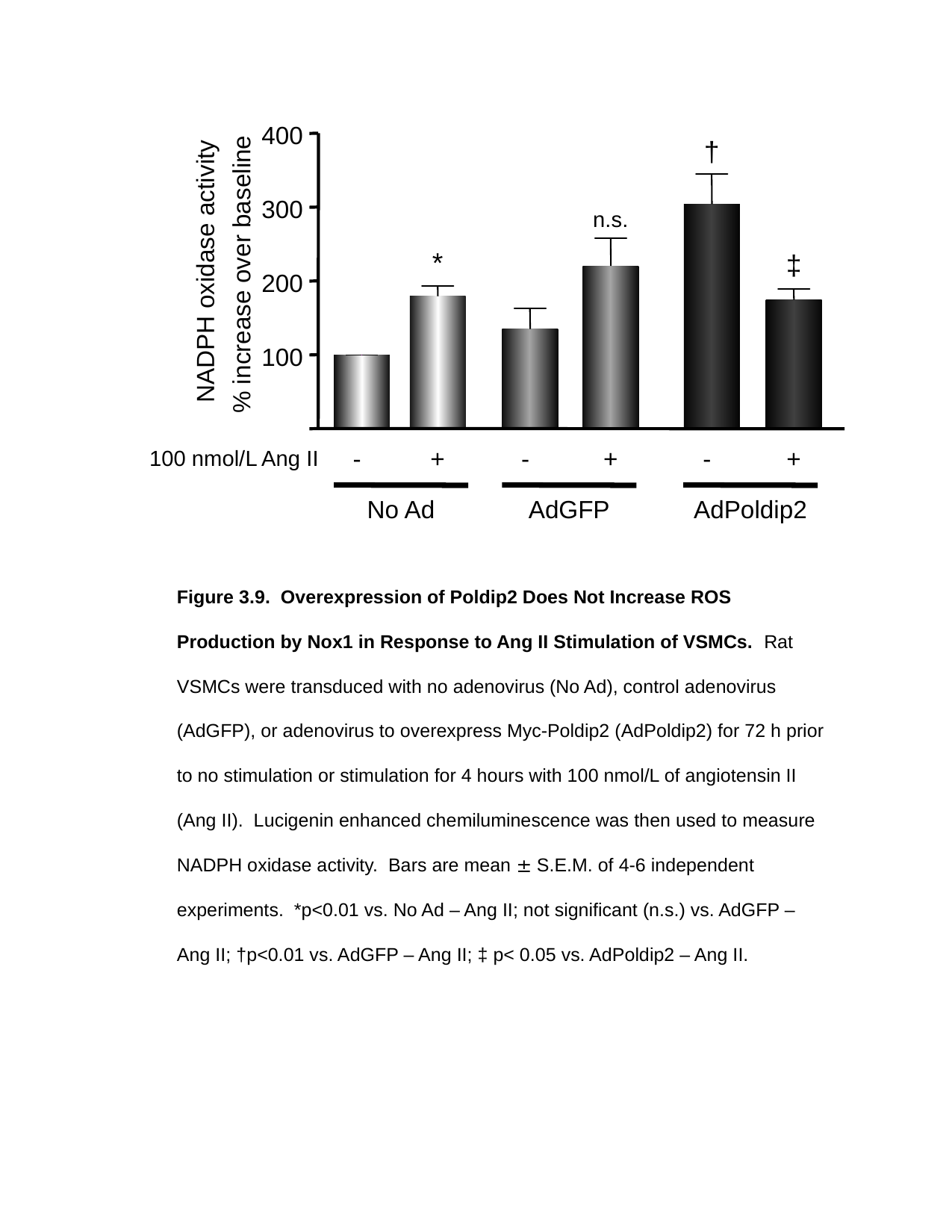

400
†

300
n.s.

*
‡
NADPH oxidase activity
% increase over baseline

200

100

-
+
-
+
-
+
100 nmol/L Ang II
No Ad
AdGFP
AdPoldip2

Figure 3.9.  Overexpression of Poldip2 Does Not Increase ROS Production by Nox1 in Response to Ang II Stimulation of VSMCs.  Rat VSMCs were transduced with no adenovirus (No Ad), control adenovirus (AdGFP), or adenovirus to overexpress Myc-Poldip2 (AdPoldip2) for 72 h prior to no stimulation or stimulation for 4 hours with 100 nmol/L of angiotensin II (Ang II).  Lucigenin enhanced chemiluminescence was then used to measure NADPH oxidase activity.  Bars are mean ± S.E.M. of 4-6 independent experiments.  *p<0.01 vs. No Ad – Ang II; not significant (n.s.) vs. AdGFP – Ang II; †p<0.01 vs. AdGFP – Ang II; ‡ p< 0.05 vs. AdPoldip2 – Ang II.